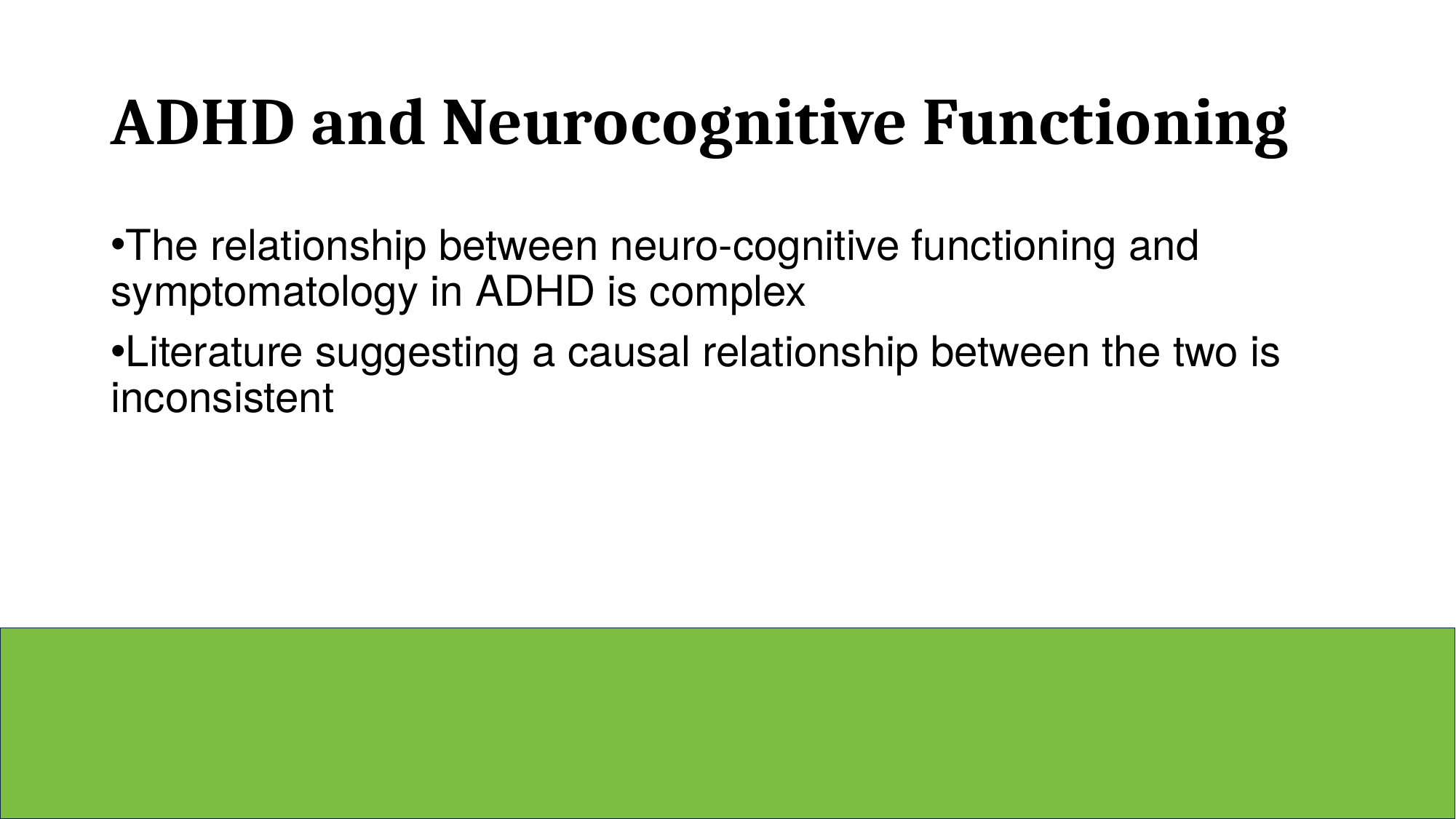

# ADHD and Neurocognitive Functioning
The relationship between neuro-cognitive functioning and symptomatology in ADHD is complex
Literature suggesting a causal relationship between the two is inconsistent